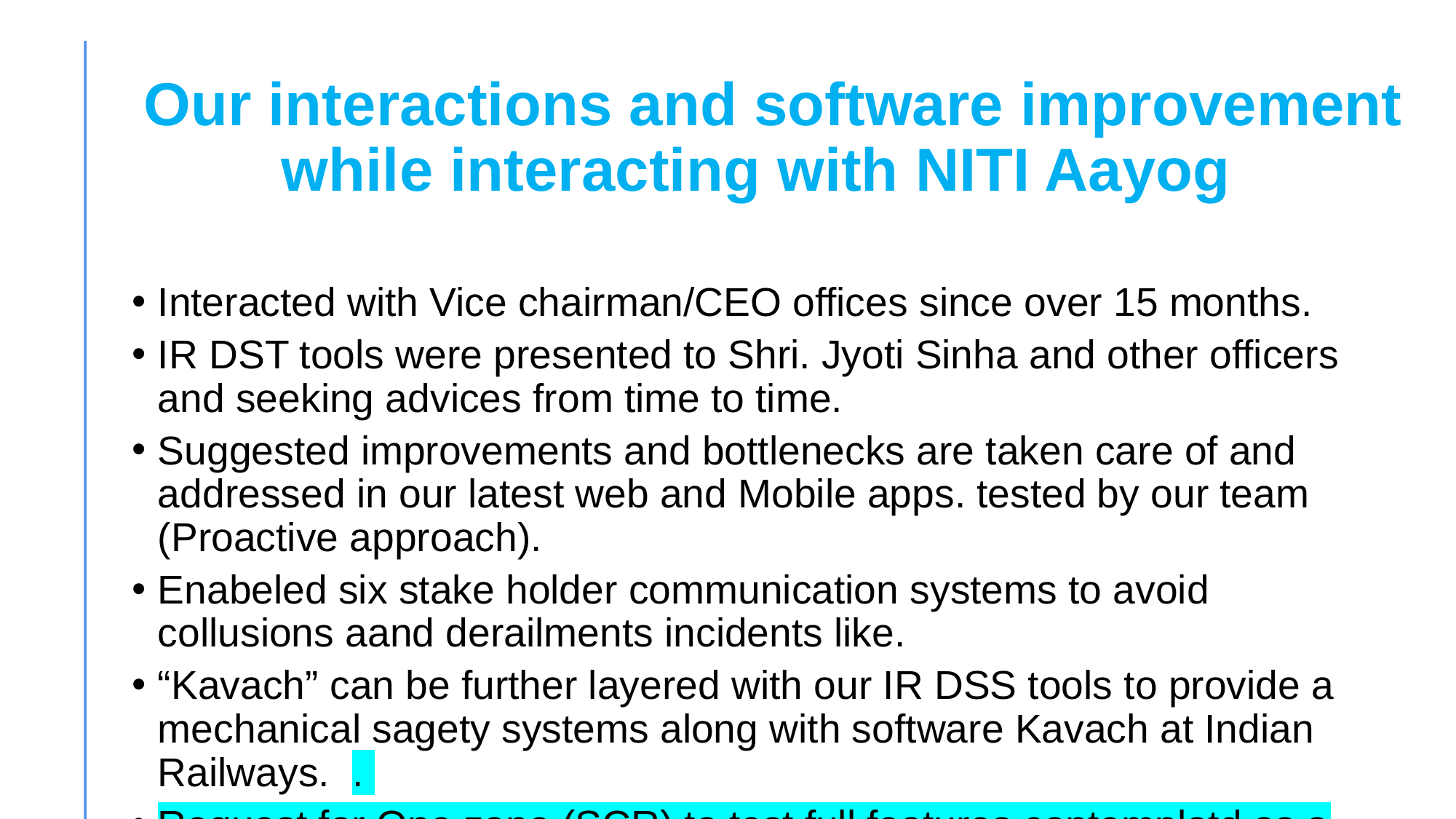

# Our interactions and software improvement while interacting with NITI Aayog
Interacted with Vice chairman/CEO offices since over 15 months.
IR DST tools were presented to Shri. Jyoti Sinha and other officers and seeking advices from time to time.
Suggested improvements and bottlenecks are taken care of and addressed in our latest web and Mobile apps. tested by our team (Proactive approach).
Enabeled six stake holder communication systems to avoid collusions aand derailments incidents like.
“Kavach” can be further layered with our IR DSS tools to provide a mechanical sagety systems along with software Kavach at Indian Railways.  .
Request for One zone (SCR) to test full features contemplatd as a projrct/recommendation to explore @ SCR zone.